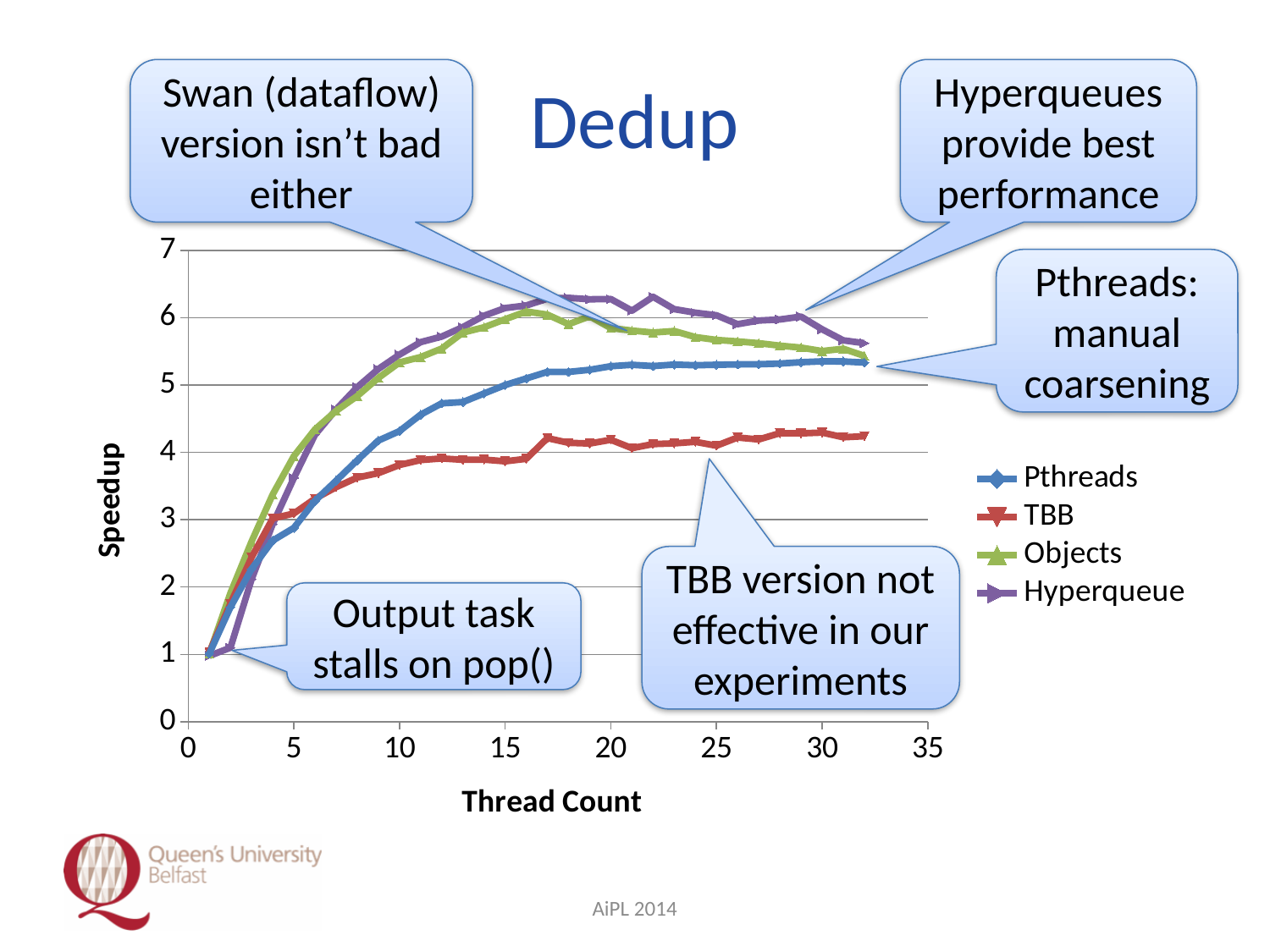

# Dedup
Swan (dataflow) version isn’t bad either
Hyperqueues provide best performance

### Chart

| Category | Pthreads | TBB | Objects | Hyperqueue |
|---|---|---|---|---|
Pthreads: manual coarsening
TBB version not effective in our experiments
Output task stalls on pop()
AiPL 2014